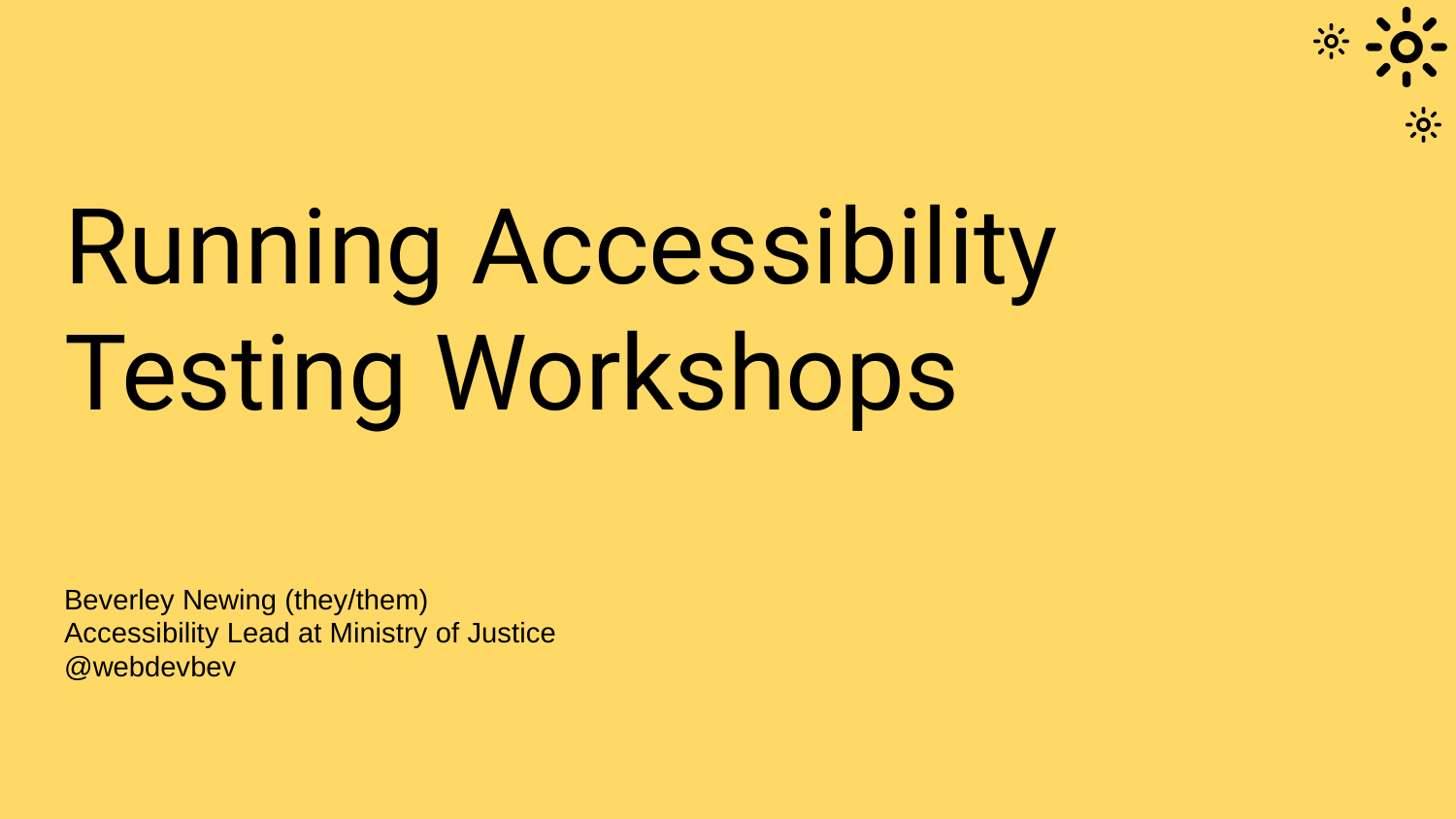

# Running Accessibility Testing Workshops
Beverley Newing (they/them)
Accessibility Lead at Ministry of Justice
@webdevbev